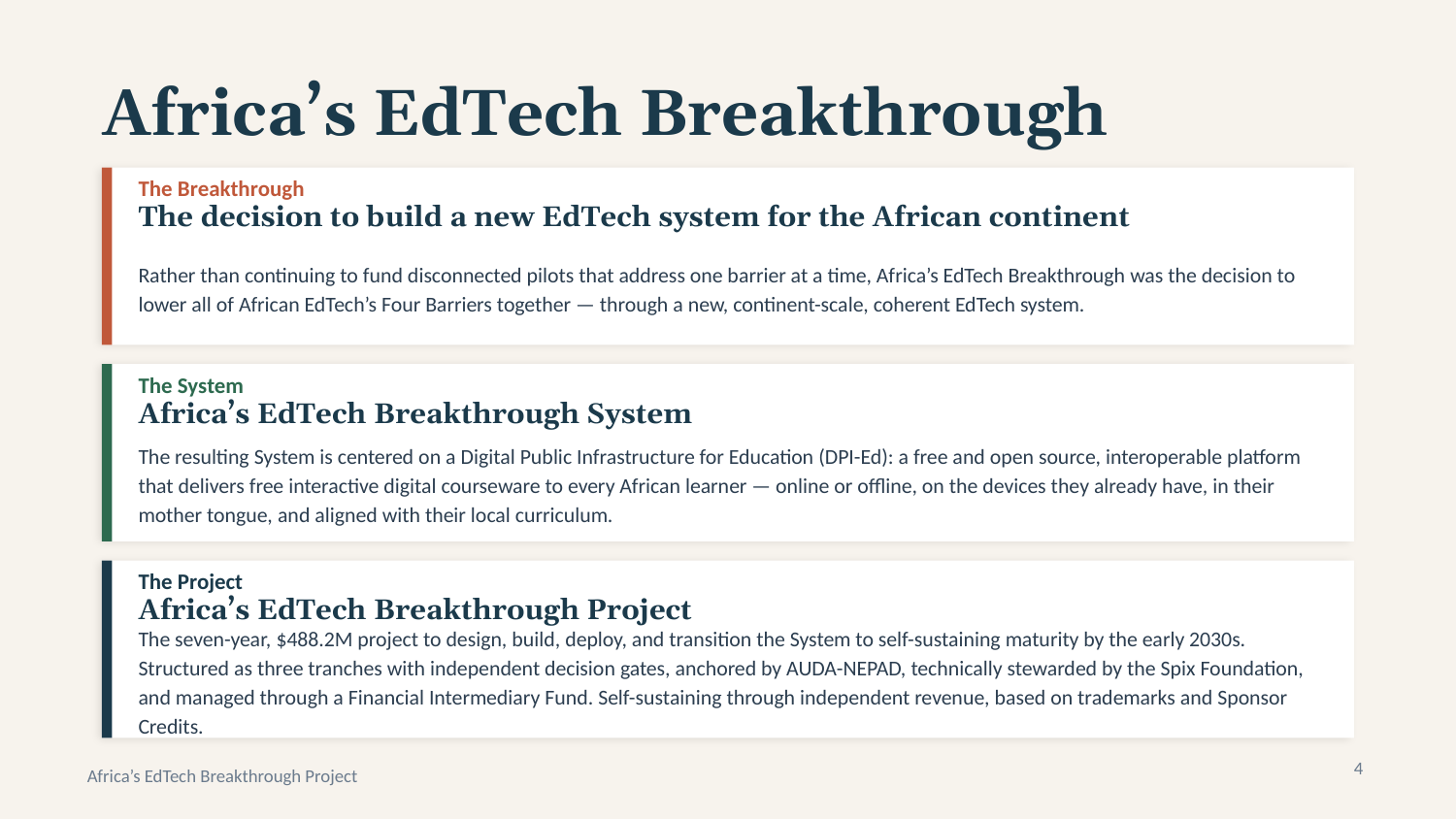

Africa’s EdTech Breakthrough

The Breakthrough
The decision to build a new EdTech system for the African continent
Rather than continuing to fund disconnected pilots that address one barrier at a time, Africa’s EdTech Breakthrough was the decision to lower all of African EdTech’s Four Barriers together — through a new, continent-scale, coherent EdTech system.

The System
Africa’s EdTech Breakthrough System
The resulting System is centered on a Digital Public Infrastructure for Education (DPI-Ed): a free and open source, interoperable platform that delivers free interactive digital courseware to every African learner — online or offline, on the devices they already have, in their mother tongue, and aligned with their local curriculum.

The Project
Africa’s EdTech Breakthrough Project
The seven-year, $488.2M project to design, build, deploy, and transition the System to self-sustaining maturity by the early 2030s. Structured as three tranches with independent decision gates, anchored by AUDA-NEPAD, technically stewarded by the Spix Foundation, and managed through a Financial Intermediary Fund. Self-sustaining through independent revenue, based on trademarks and Sponsor Credits.
Africa’s EdTech Breakthrough Project
4